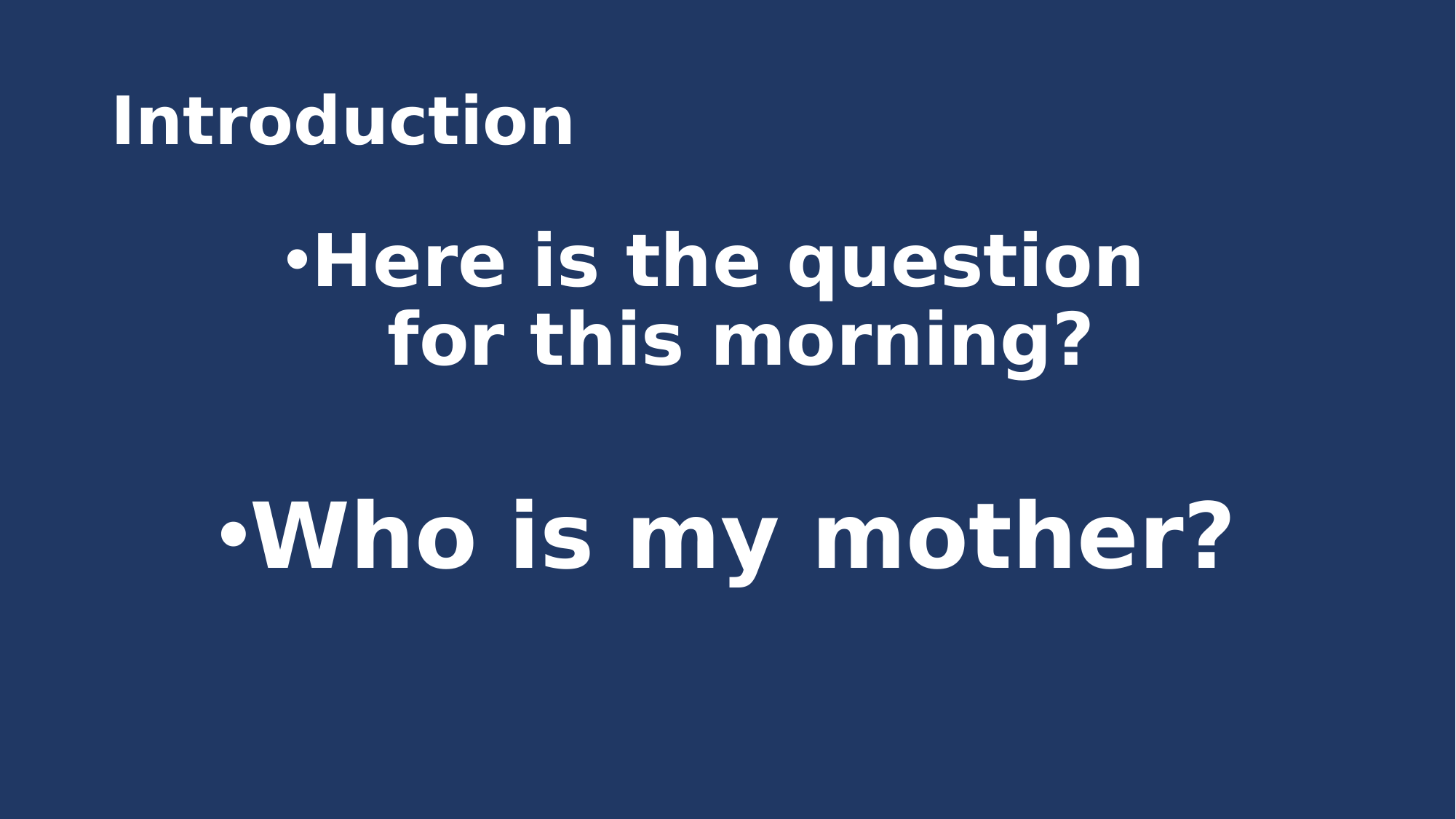

# Introduction
Here is the question
for this morning?

Who is my mother?